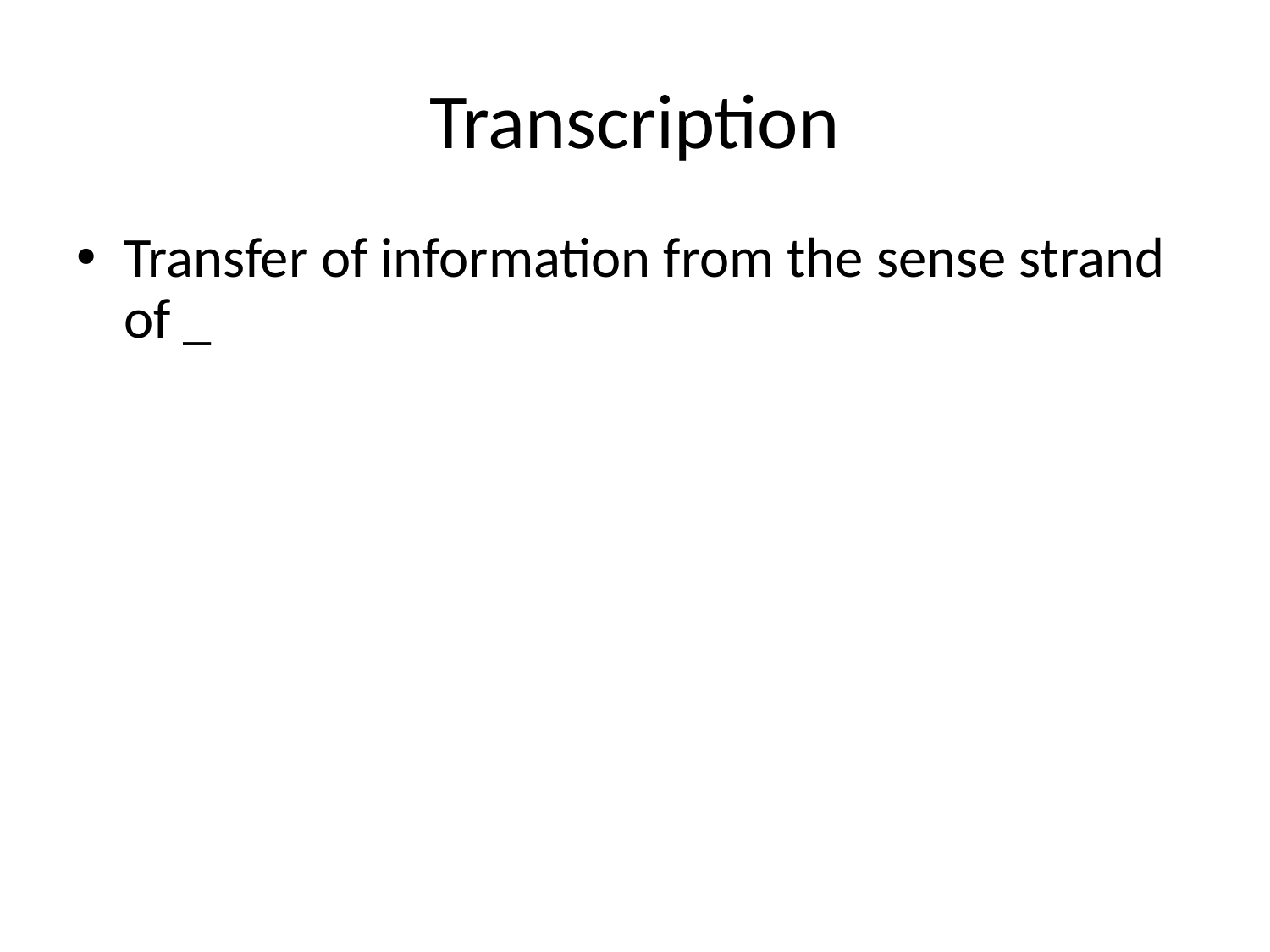

# Transcription
Transfer of information from the sense strand of _